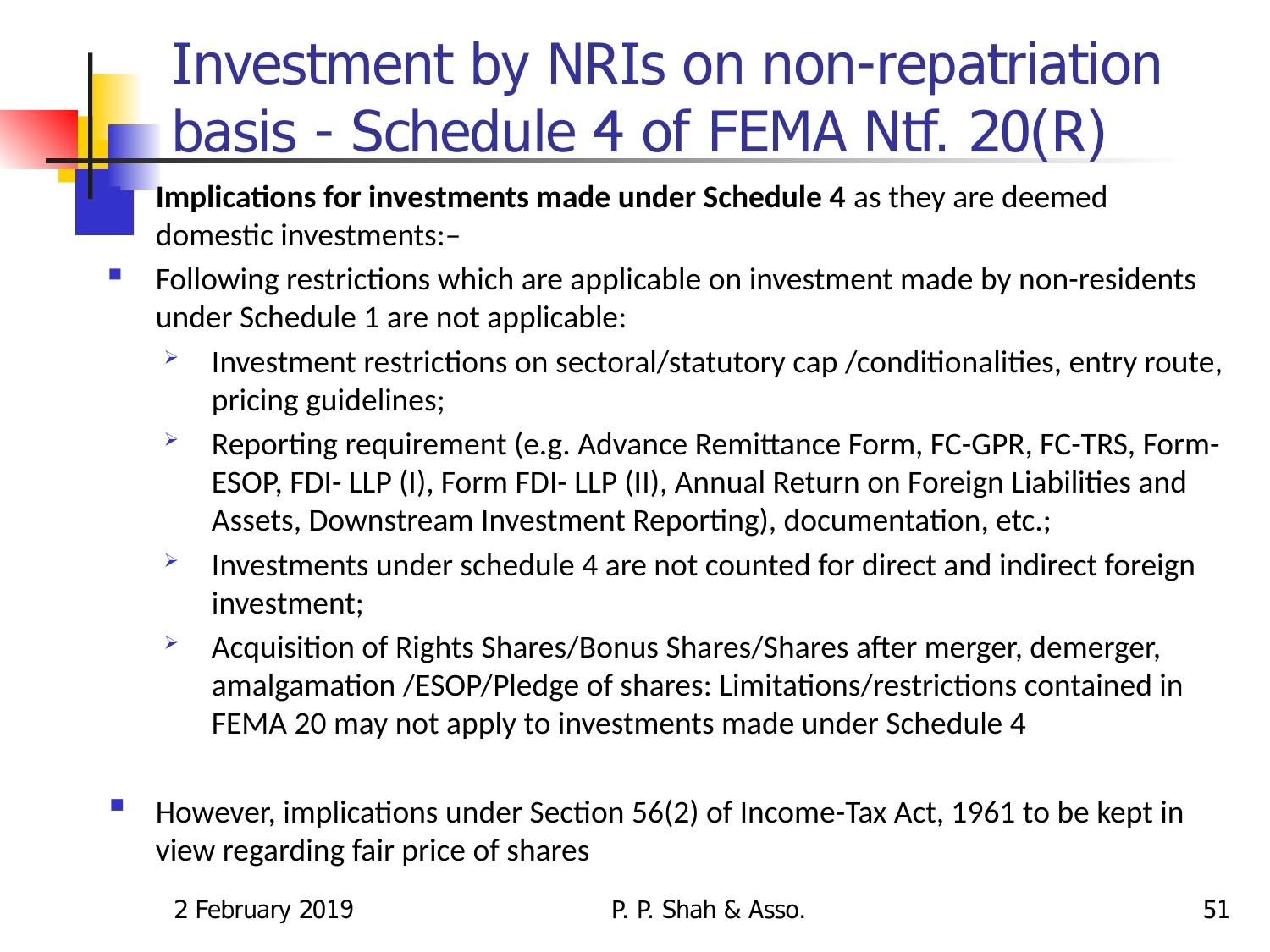

# Investment by NRIs on non-repatriation basis - Schedule 4 of FEMA Ntf. 20(R)
Implications for investments made under Schedule 4 as they are deemed domestic investments:–
Following restrictions which are applicable on investment made by non-residents under Schedule 1 are not applicable:
Investment restrictions on sectoral/statutory cap /conditionalities, entry route, pricing guidelines;
Reporting requirement (e.g. Advance Remittance Form, FC-GPR, FC-TRS, Form-ESOP, FDI- LLP (I), Form FDI- LLP (II), Annual Return on Foreign Liabilities and Assets, Downstream Investment Reporting), documentation, etc.;
Investments under schedule 4 are not counted for direct and indirect foreign investment;
Acquisition of Rights Shares/Bonus Shares/Shares after merger, demerger, amalgamation /ESOP/Pledge of shares: Limitations/restrictions contained in FEMA 20 may not apply to investments made under Schedule 4

However, implications under Section 56(2) of Income-Tax Act, 1961 to be kept in view regarding fair price of shares
2 February 2019
P. P. Shah & Asso.
51